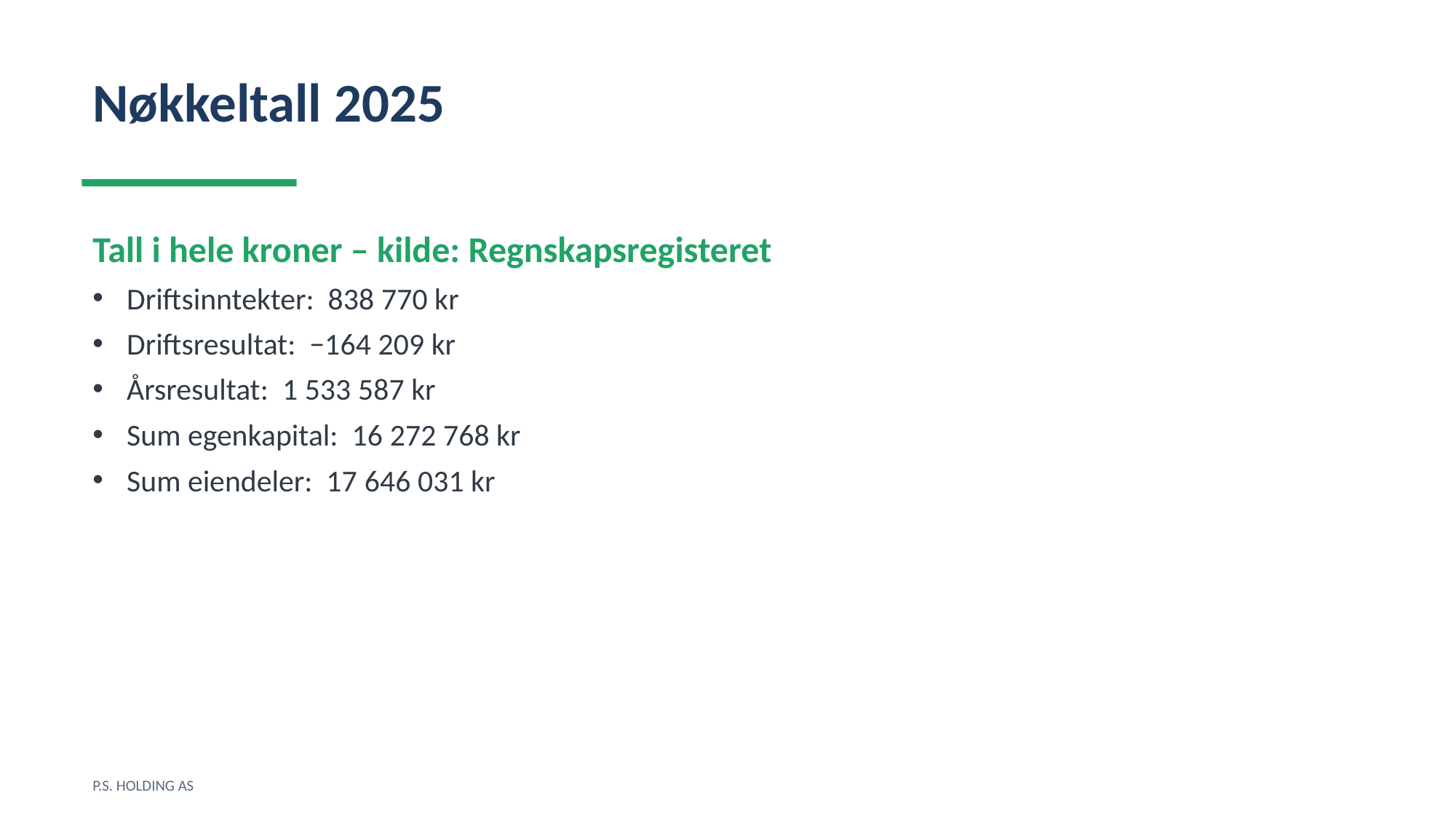

Nøkkeltall 2025

Tall i hele kroner – kilde: Regnskapsregisteret
Driftsinntekter:  838 770 kr
Driftsresultat:  −164 209 kr
Årsresultat:  1 533 587 kr
Sum egenkapital:  16 272 768 kr
Sum eiendeler:  17 646 031 kr
P.S. HOLDING AS